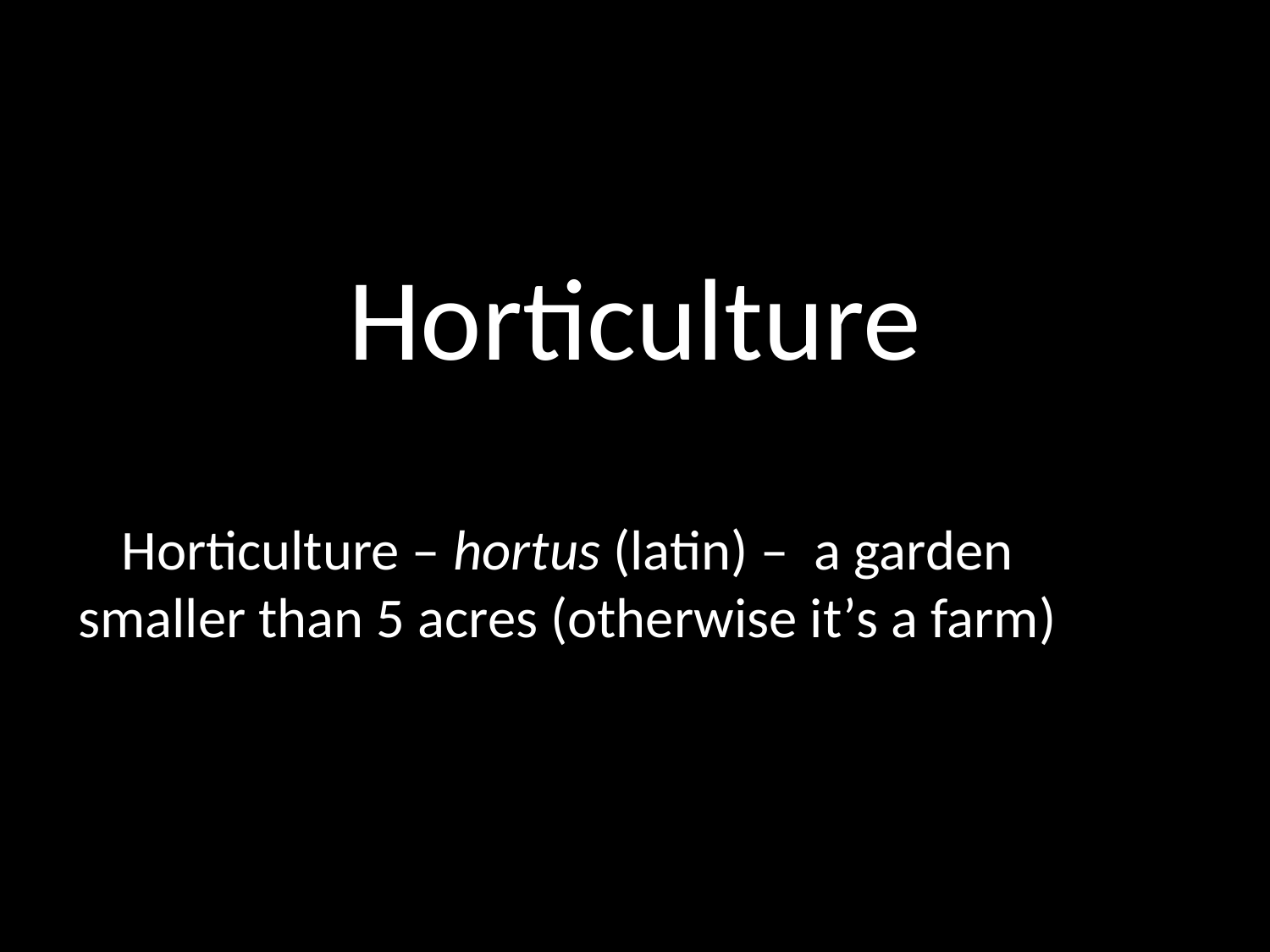

# Horticulture
Horticulture – hortus (latin) –  a garden smaller than 5 acres (otherwise it’s a farm)